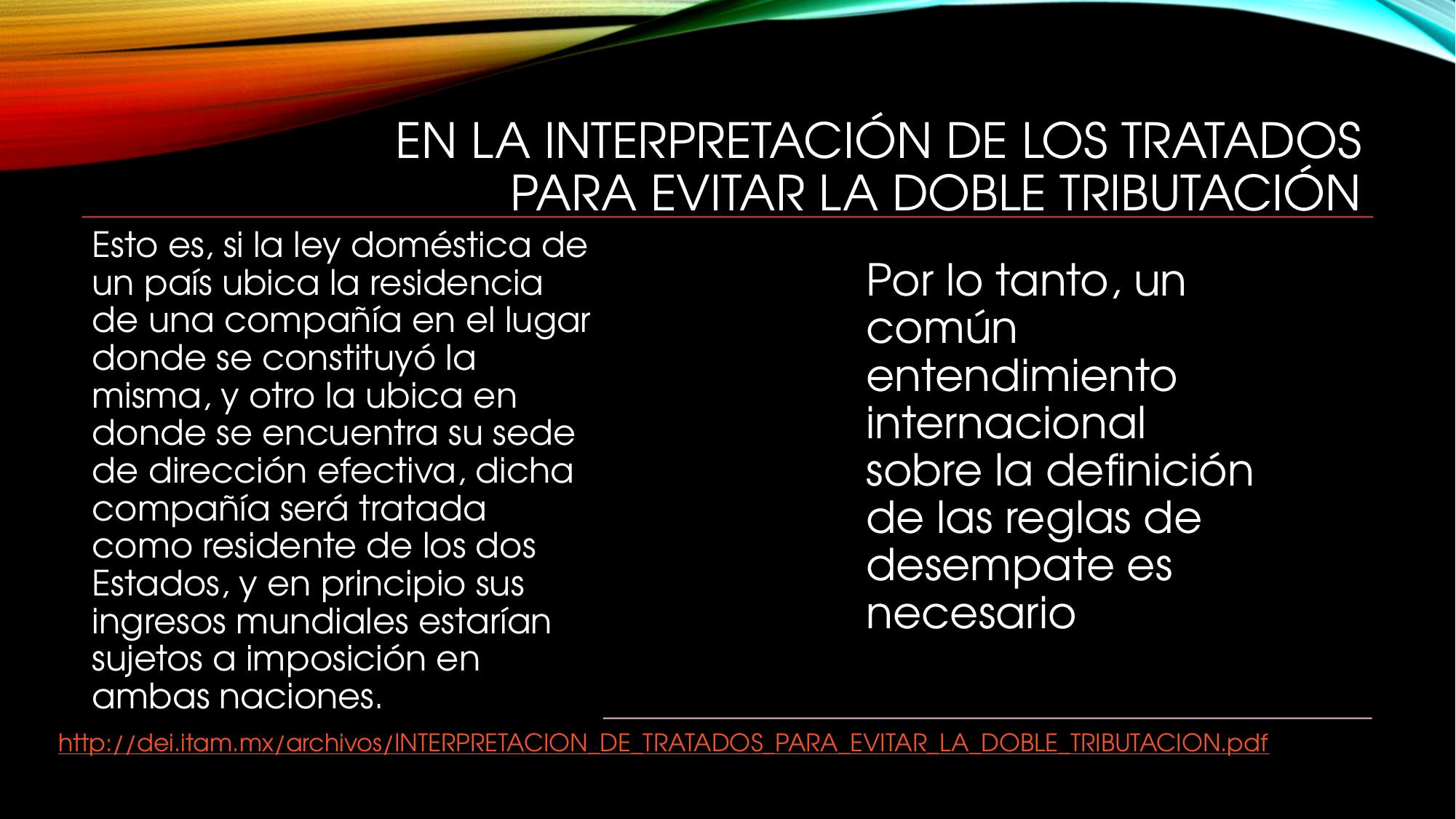

# En la interpretación de los tratados para evitar la Doble tributación
Esto es, si la ley doméstica de un país ubica la residencia de una compañía en el lugar donde se constituyó la misma, y otro la ubica en donde se encuentra su sede de dirección efectiva, dicha compañía será tratada como residente de los dos Estados, y en principio sus ingresos mundiales estarían sujetos a imposición en ambas naciones.
Por lo tanto, un común entendimiento internacional sobre la definición de las reglas de desempate es necesario
http://dei.itam.mx/archivos/INTERPRETACION_DE_TRATADOS_PARA_EVITAR_LA_DOBLE_TRIBUTACION.pdf